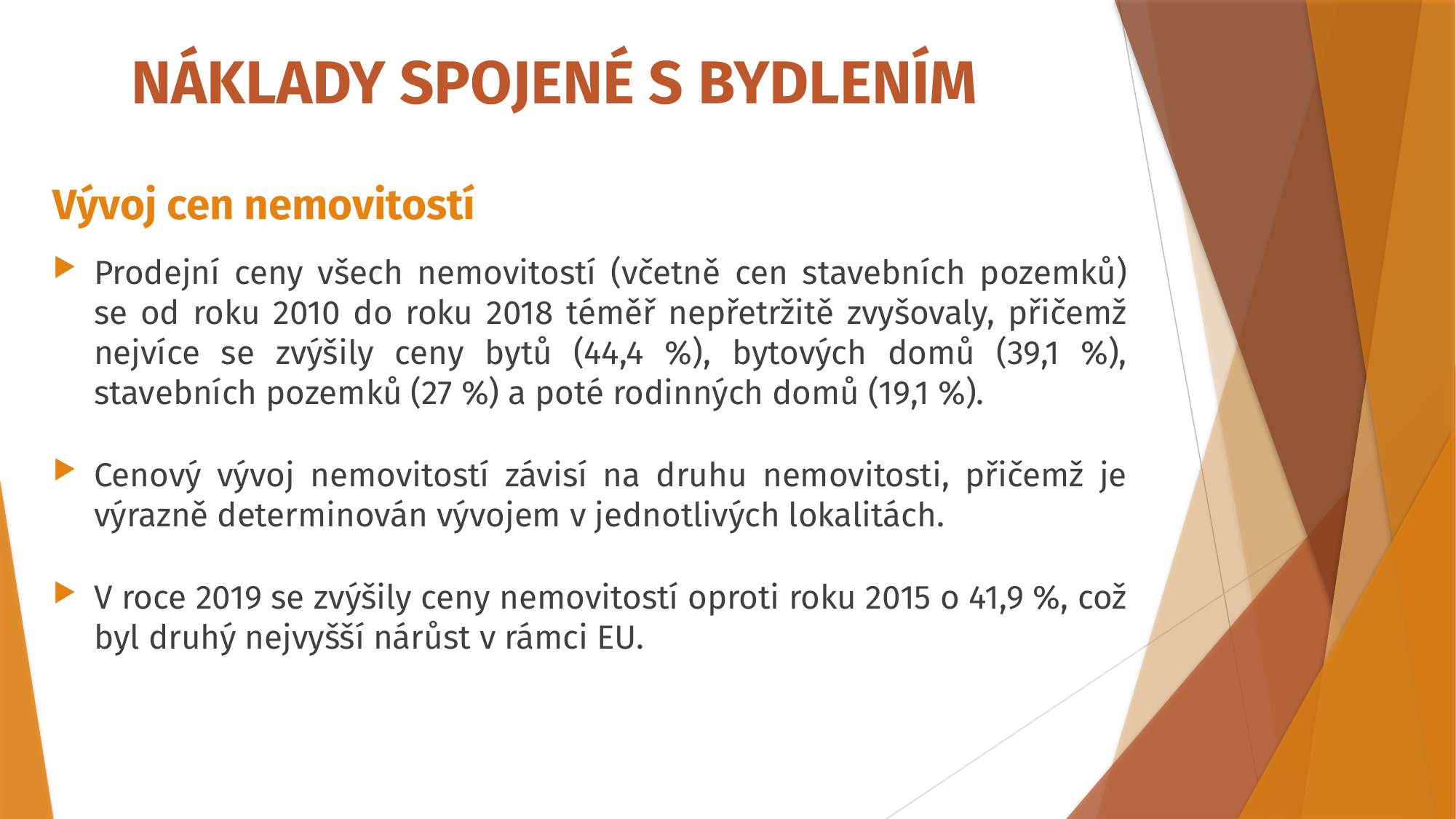

# NÁKLADY SPOJENÉ S BYDLENÍM
Vývoj cen nemovitostí
Prodejní ceny všech nemovitostí (včetně cen stavebních pozemků) se od roku 2010 do roku 2018 téměř nepřetržitě zvyšovaly, přičemž nejvíce se zvýšily ceny bytů (44,4 %), bytových domů (39,1 %), stavebních pozemků (27 %) a poté rodinných domů (19,1 %).
Cenový vývoj nemovitostí závisí na druhu nemovitosti, přičemž je výrazně determinován vývojem v jednotlivých lokalitách.
V roce 2019 se zvýšily ceny nemovitostí oproti roku 2015 o 41,9 %, což byl druhý nejvyšší nárůst v rámci EU.